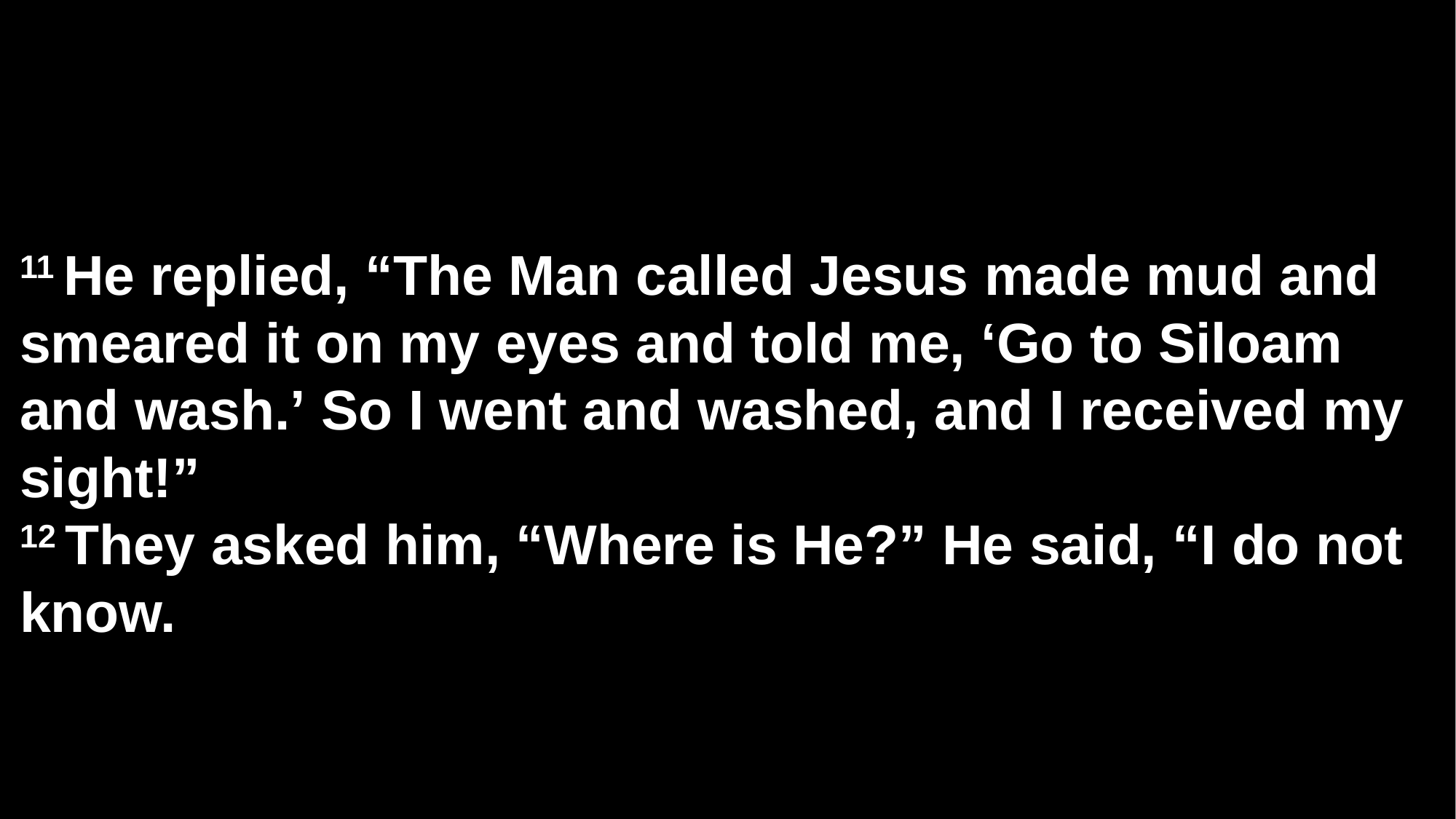

11 He replied, “The Man called Jesus made mud and smeared it on my eyes and told me, ‘Go to Siloam and wash.’ So I went and washed, and I received my sight!”
12 They asked him, “Where is He?” He said, “I do not know.